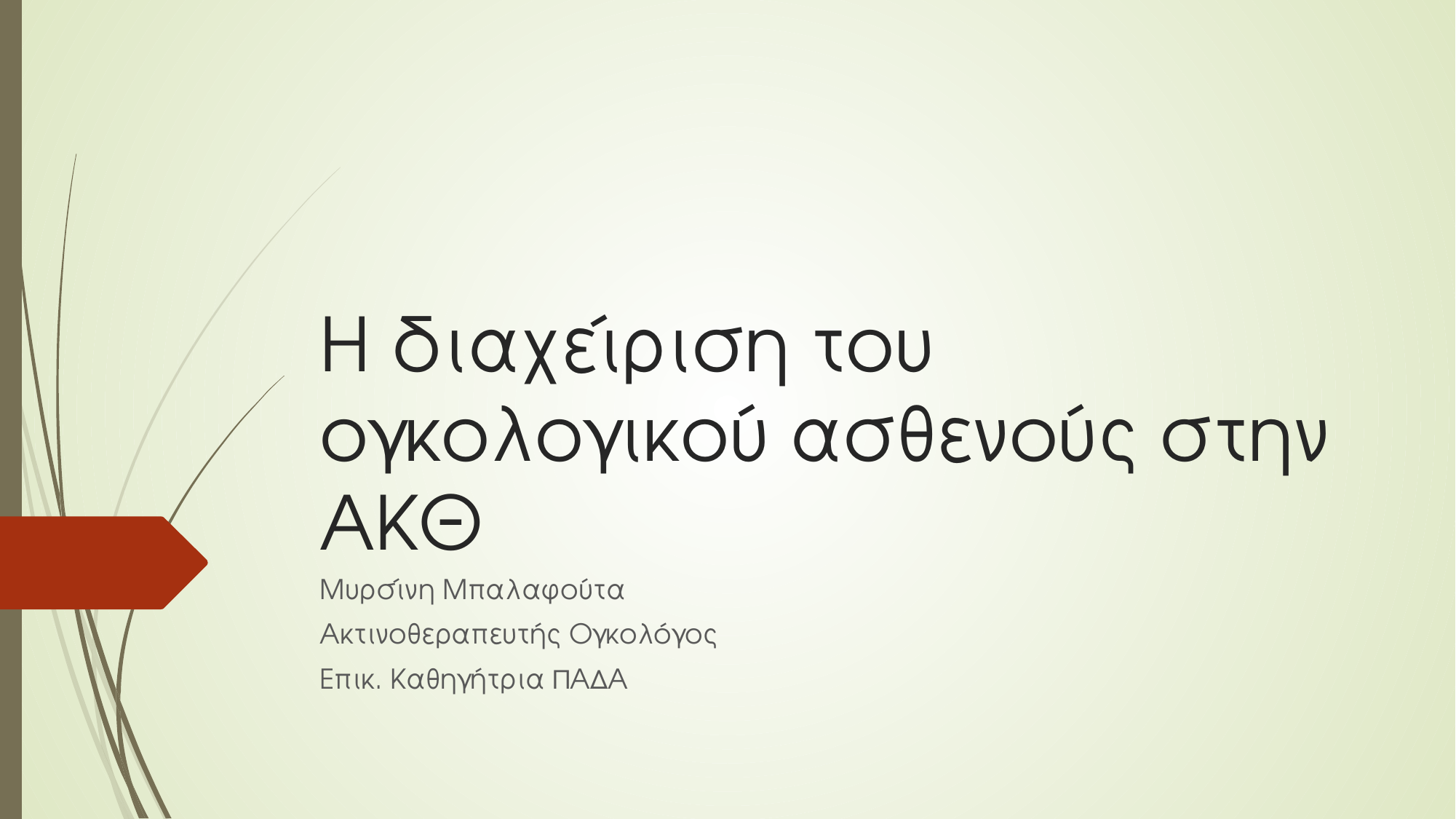

# Η διαχείριση του ογκολογικού ασθενούς στην ΑΚΘ
Μυρσίνη Μπαλαφούτα
Ακτινοθεραπευτής Ογκολόγος
Επικ. Καθηγήτρια ΠΑΔΑ